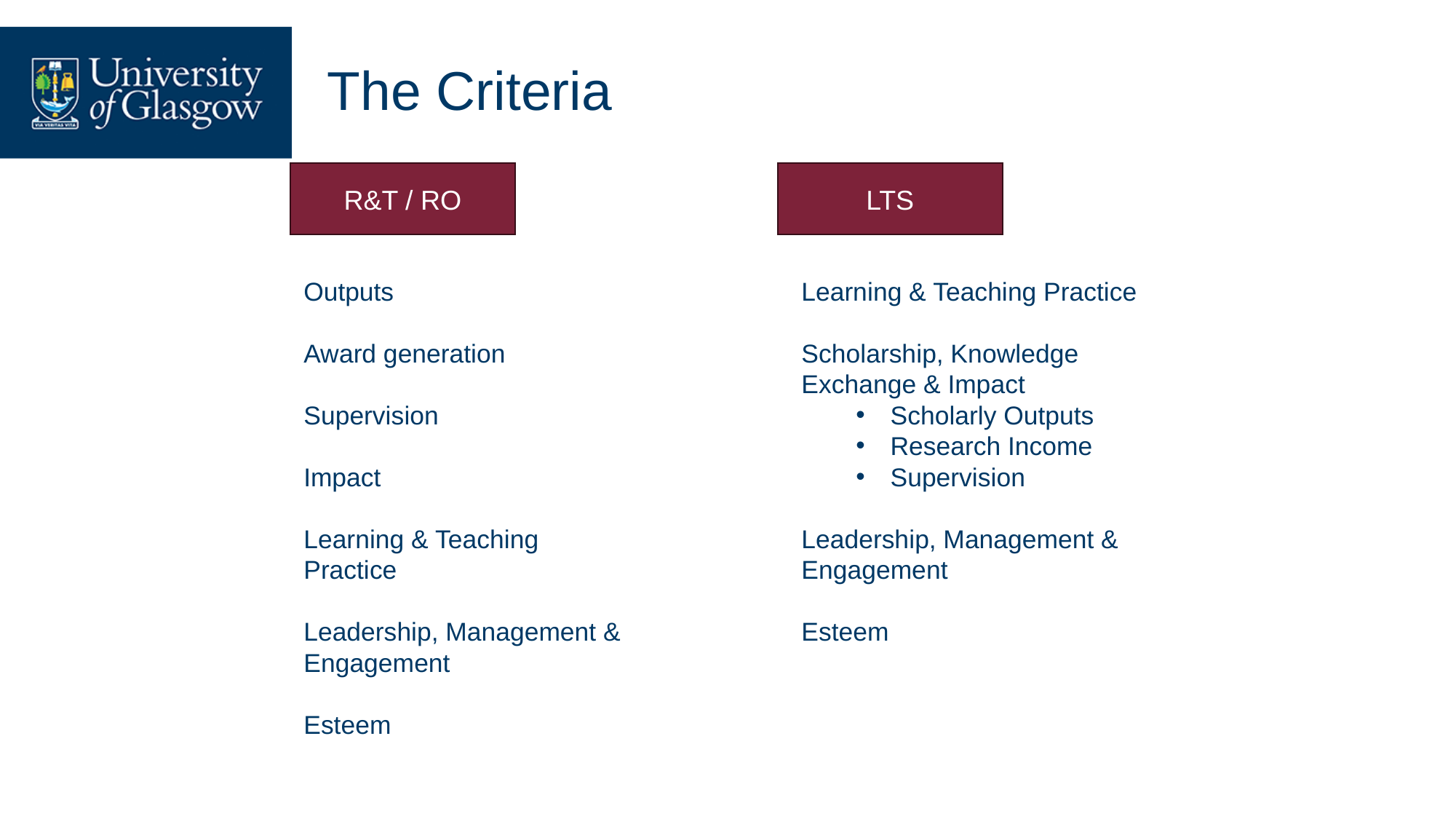

# The Criteria
R&T / RO
LTS

Outputs

Award generation

Supervision

Impact

Learning & Teaching Practice

Leadership, Management & Engagement

Esteem
Learning & Teaching Practice

Scholarship, Knowledge Exchange & Impact
Scholarly Outputs
Research Income
Supervision

Leadership, Management & Engagement

Esteem